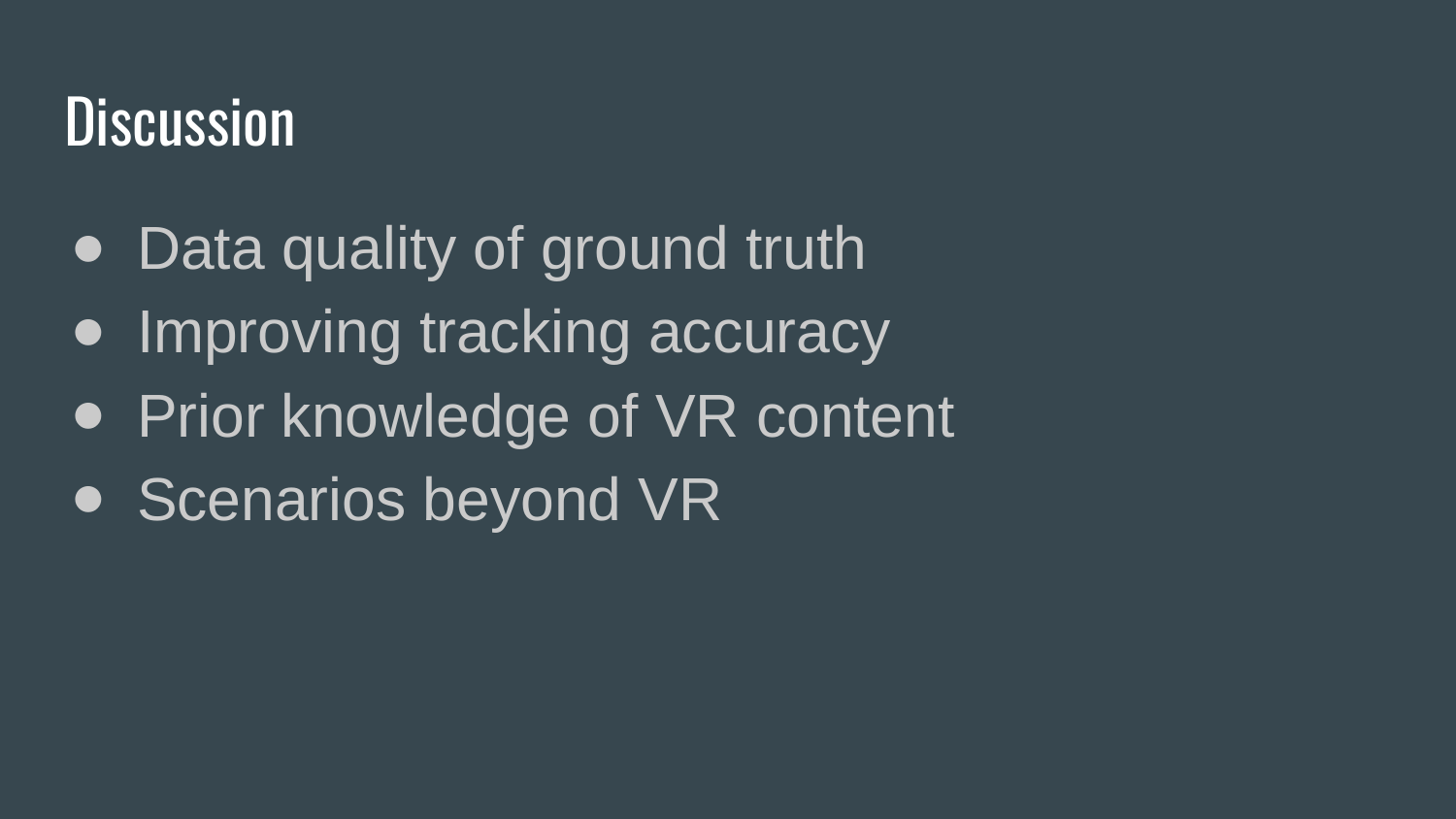

# Discussion
Data quality of ground truth
Improving tracking accuracy
Prior knowledge of VR content
Scenarios beyond VR